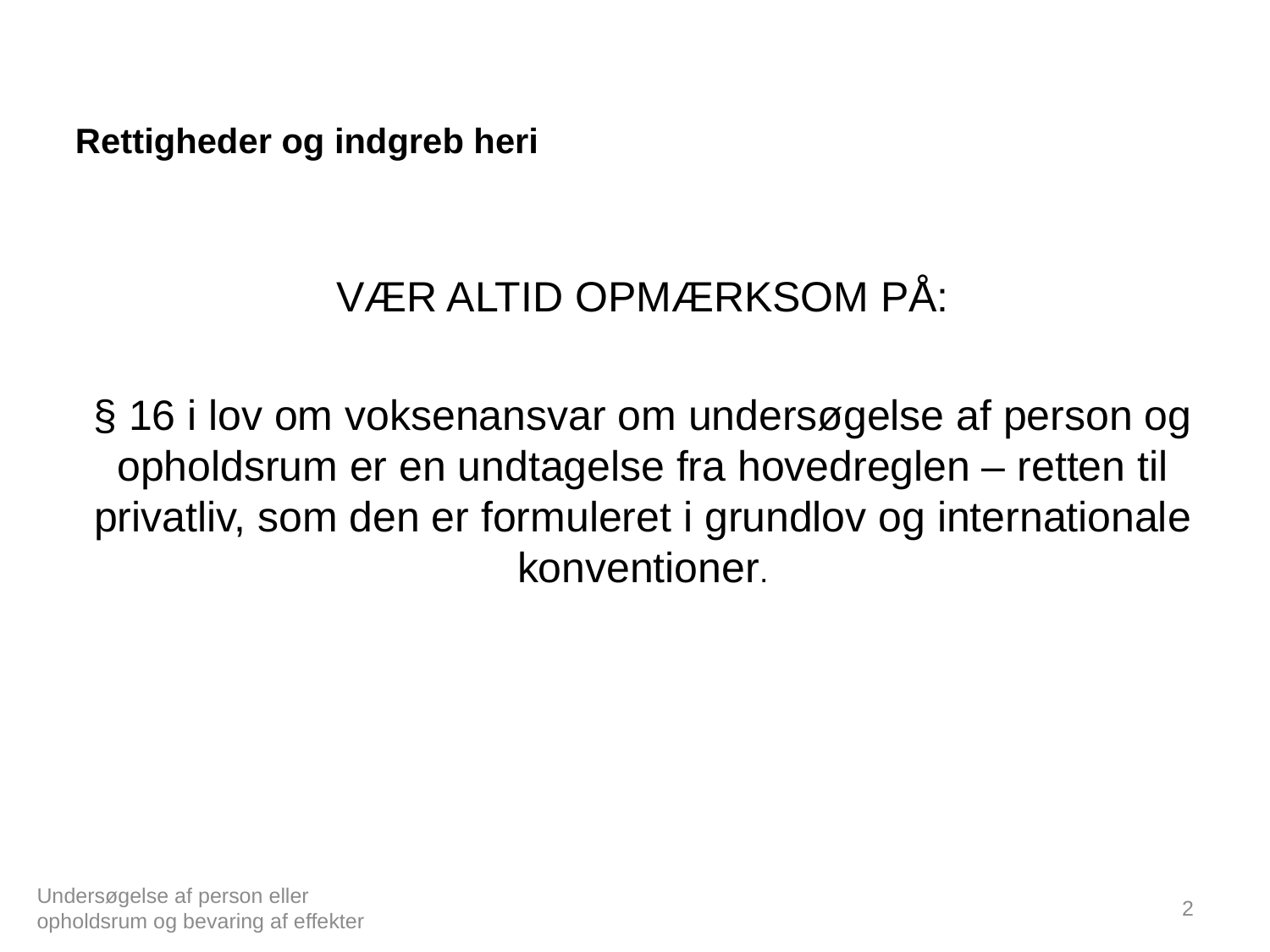

# Rettigheder og indgreb heri

VÆR ALTID OPMÆRKSOM PÅ:

§ 16 i lov om voksenansvar om undersøgelse af person og opholdsrum er en undtagelse fra hovedreglen – retten til privatliv, som den er formuleret i grundlov og internationale konventioner.
Undersøgelse af person eller opholdsrum og bevaring af effekter
2